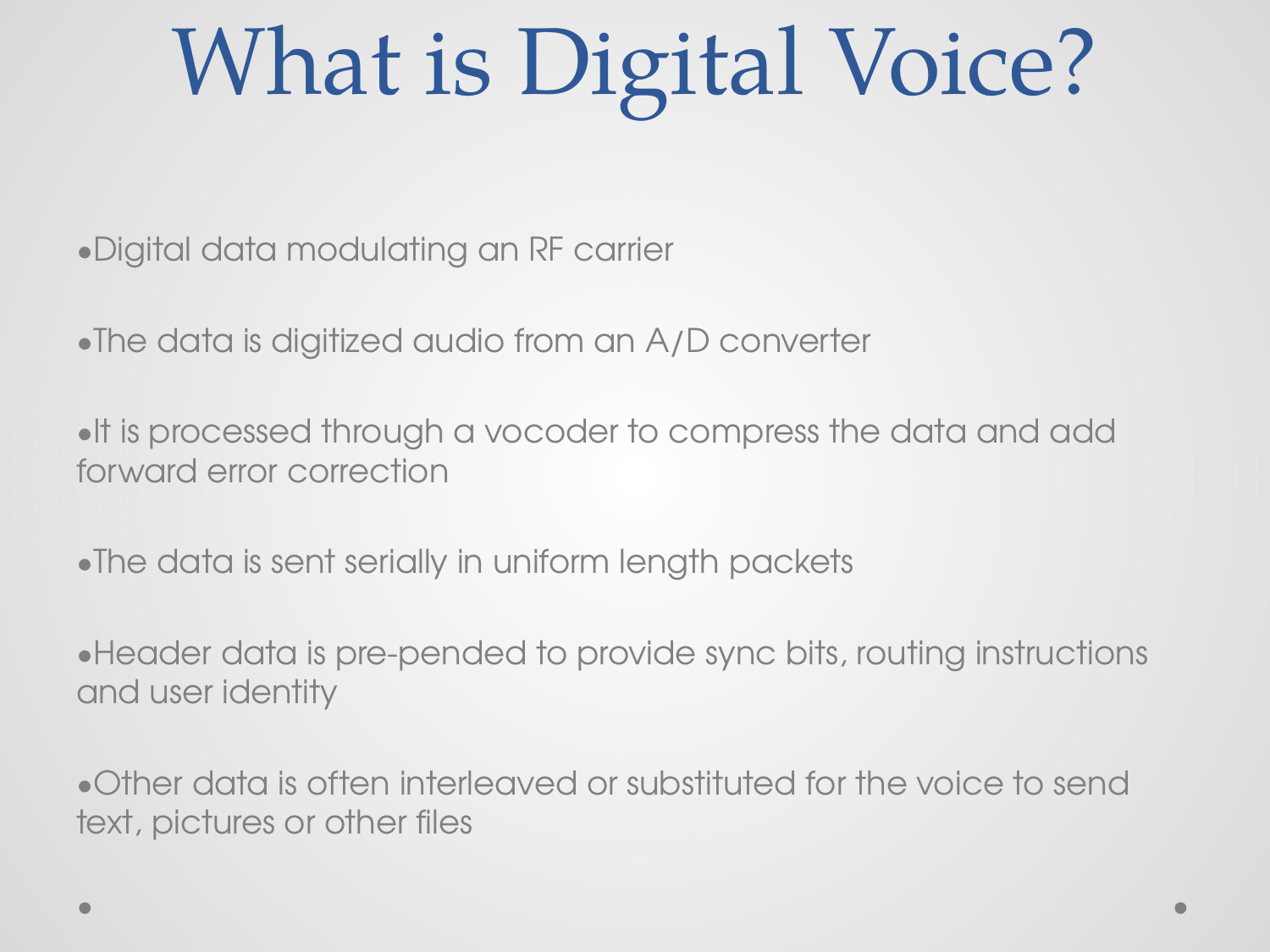

# What is Digital Voice?
•Digital data modulating an RF carrier

•The data is digitized audio from an A/D converter

•It is processed through a vocoder to compress the data and add forward error correction

•The data is sent serially in uniform length packets

•Header data is pre-pended to provide sync bits, routing instructions and user identity

•Other data is often interleaved or substituted for the voice to send text, pictures or other files